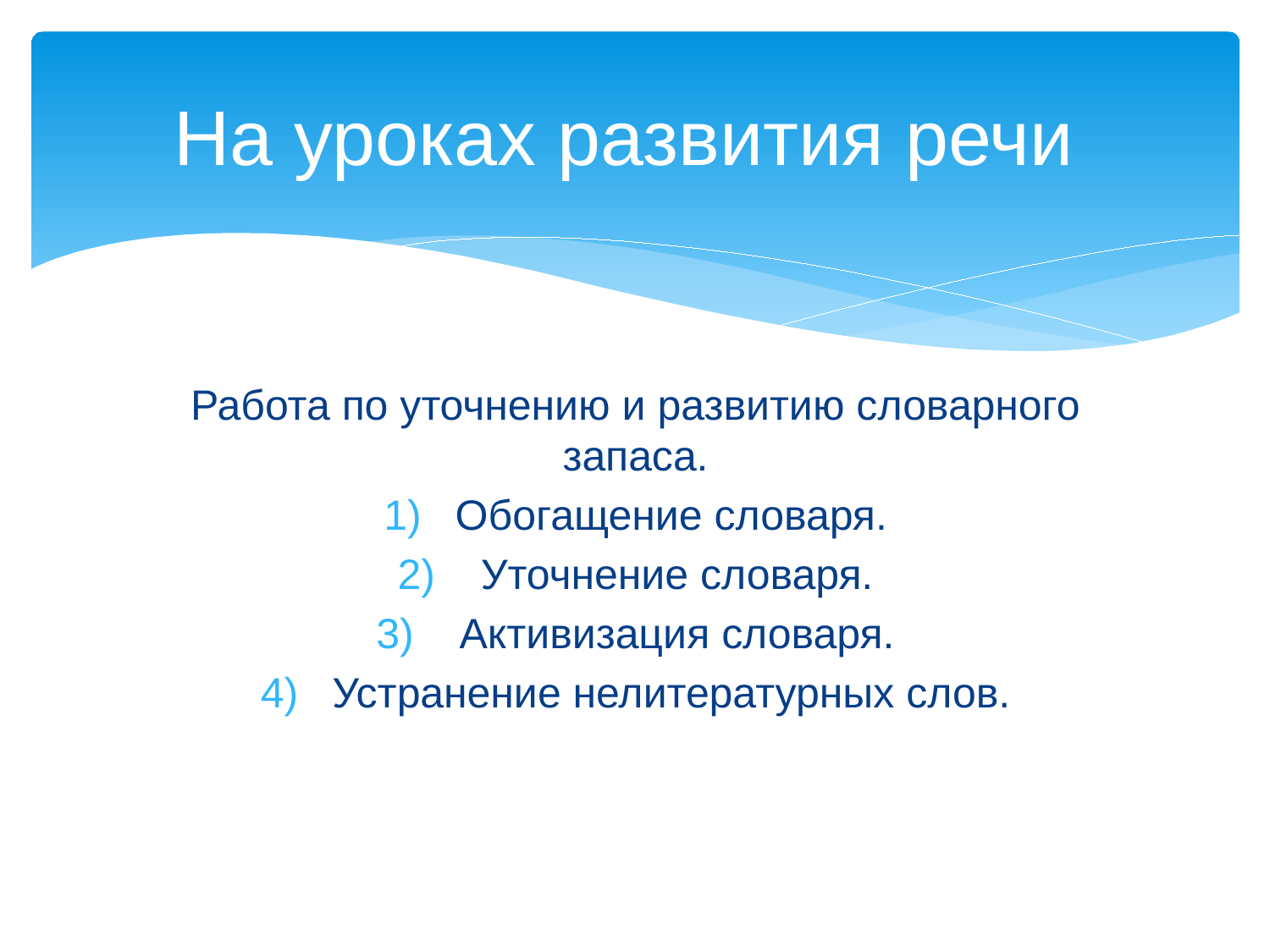

# На уроках развития речи
Работа по уточнению и развитию словарного запаса.
Обогащение словаря.
 Уточнение словаря.
 Активизация словаря.
Устранение нелитературных слов.